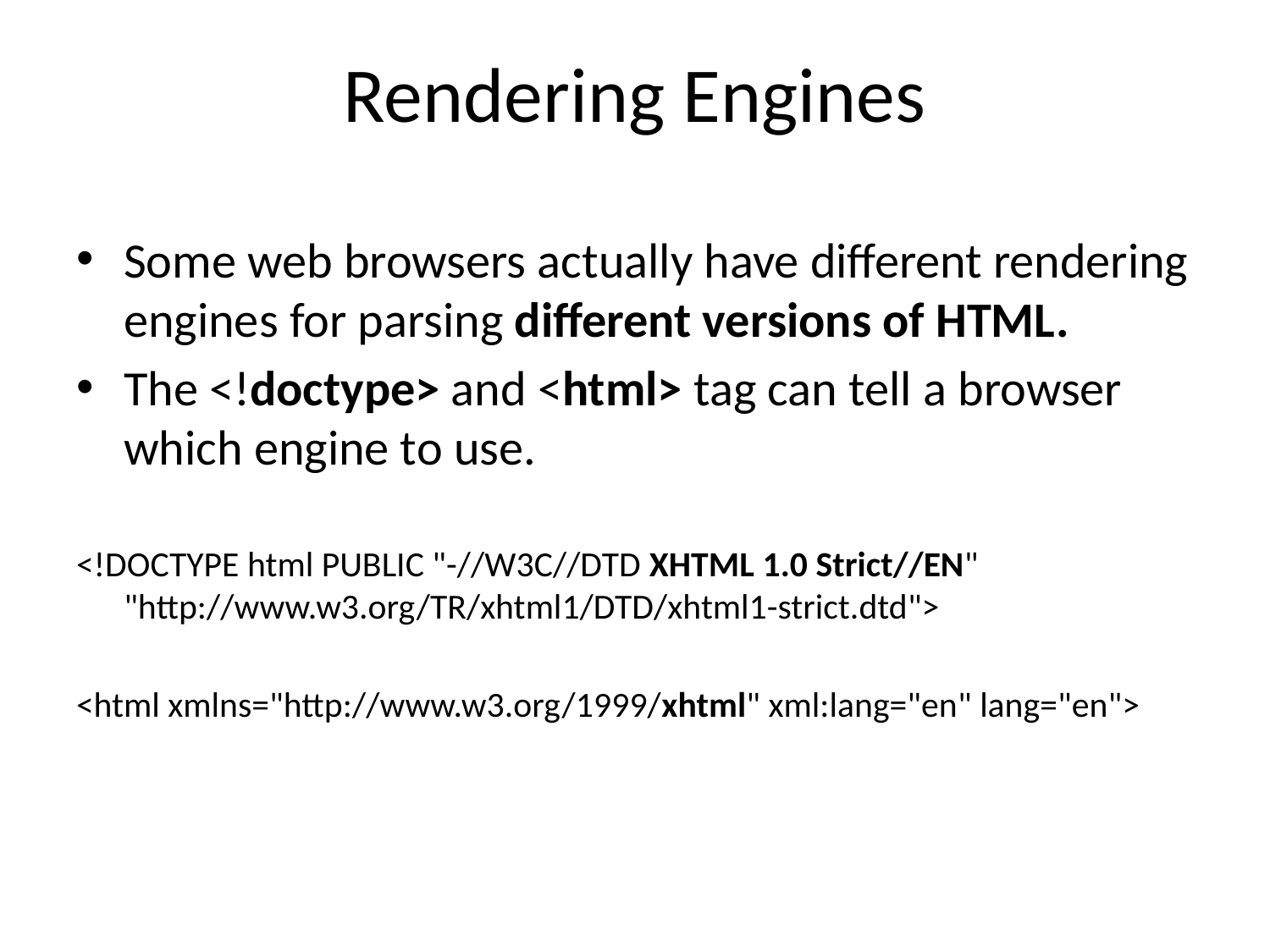

# Rendering Engines
Some web browsers actually have different rendering engines for parsing different versions of HTML.
The <!doctype> and <html> tag can tell a browser which engine to use.
<!DOCTYPE html PUBLIC "-//W3C//DTD XHTML 1.0 Strict//EN" "http://www.w3.org/TR/xhtml1/DTD/xhtml1-strict.dtd">

<html xmlns="http://www.w3.org/1999/xhtml" xml:lang="en" lang="en">